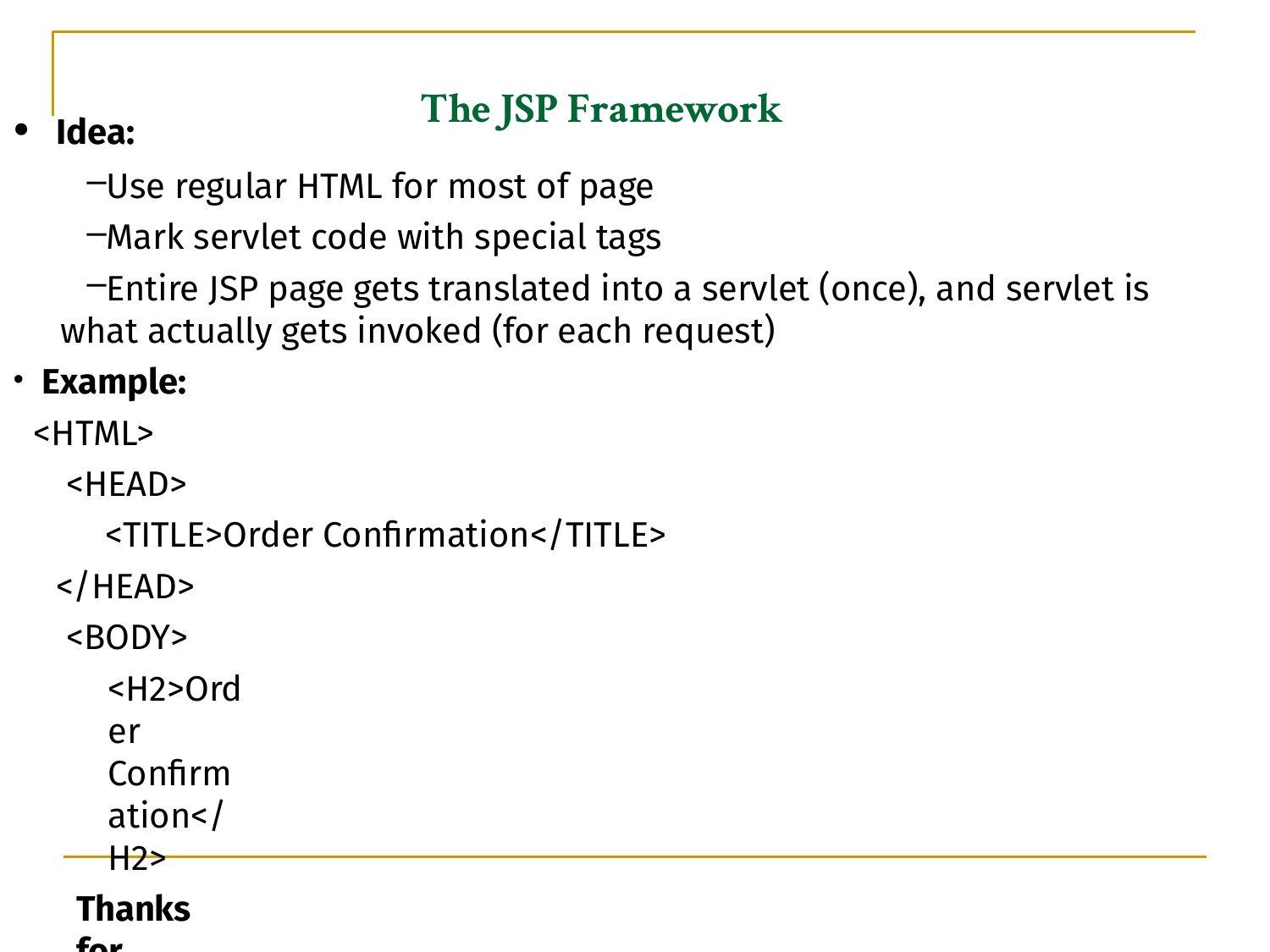

# The JSP Framework
Idea:
Use regular HTML for most of page
Mark servlet code with special tags
Entire JSP page gets translated into a servlet (once), and servlet is  what actually gets invoked (for each request)
Example:
<HTML>
<HEAD>
<TITLE>Order Confirmation</TITLE>
</HEAD>
<BODY>
<H2>Order Confirmation</H2>
Thanks for ordering <I> <%= request.getParameter("title") %> </I> !
</BODY>
</HTML>